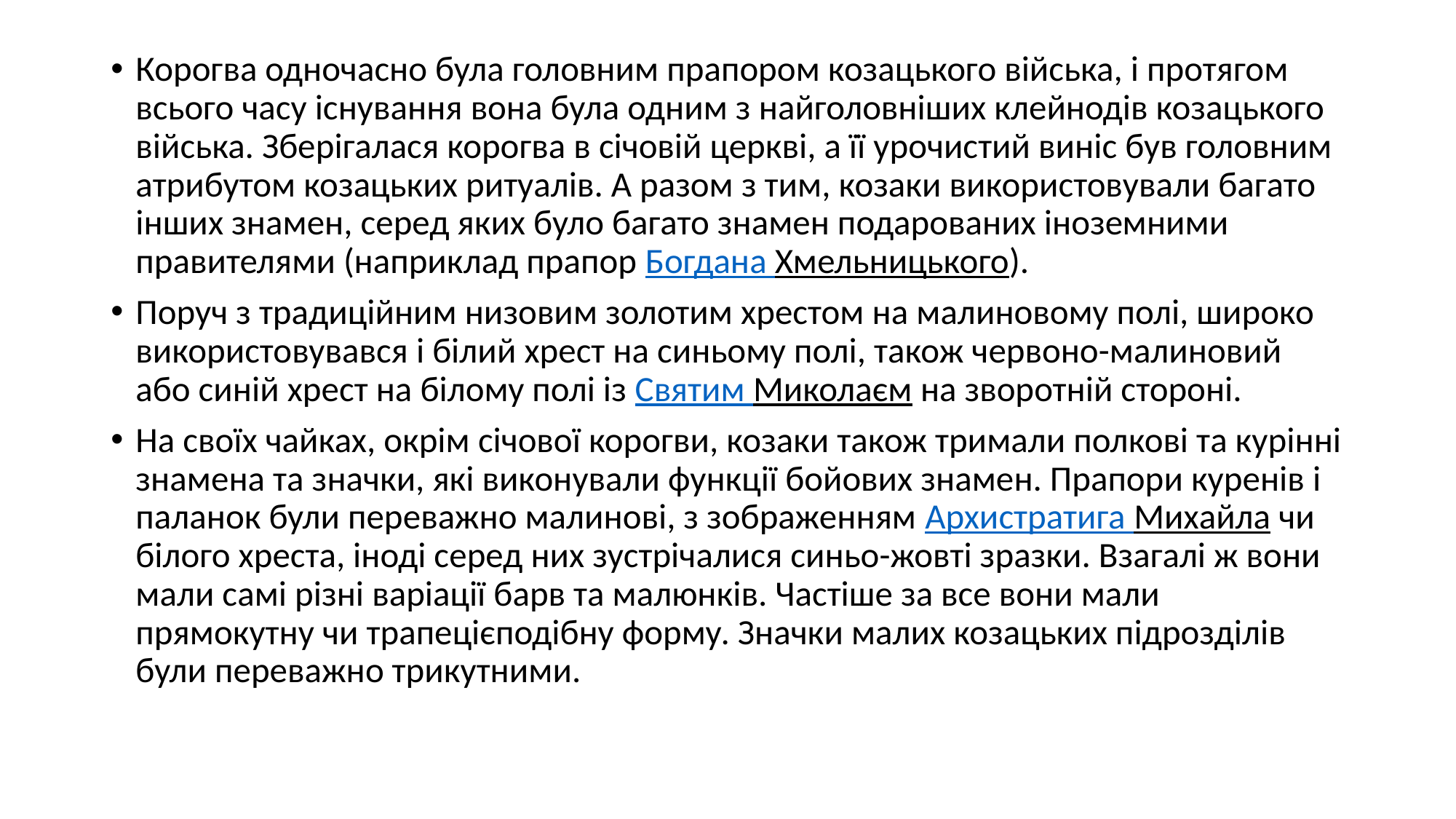

Корогва одночасно була головним прапором козацького війська, і протягом всього часу існування вона була одним з найголовніших клейнодів козацького війська. Зберігалася корогва в січовій церкві, а її урочистий виніс був головним атрибутом козацьких ритуалів. А разом з тим, козаки використовували багато інших знамен, серед яких було багато знамен подарованих іноземними правителями (наприклад прапор Богдана Хмельницького).
Поруч з традиційним низовим золотим хрестом на малиновому полі, широко використовувався і білий хрест на синьому полі, також червоно-малиновий або синій хрест на білому полі із Святим Миколаєм на зворотній стороні.
На своїх чайках, окрім січової корогви, козаки також тримали полкові та курінні знамена та значки, які виконували функції бойових знамен. Прапори куренів і паланок були переважно малинові, з зображенням Архистратига Михайла чи білого хреста, іноді серед них зустрічалися синьо-жовті зразки. Взагалі ж вони мали самі різні варіації барв та малюнків. Частіше за все вони мали прямокутну чи трапецієподібну форму. Значки малих козацьких підрозділів були переважно трикутними.